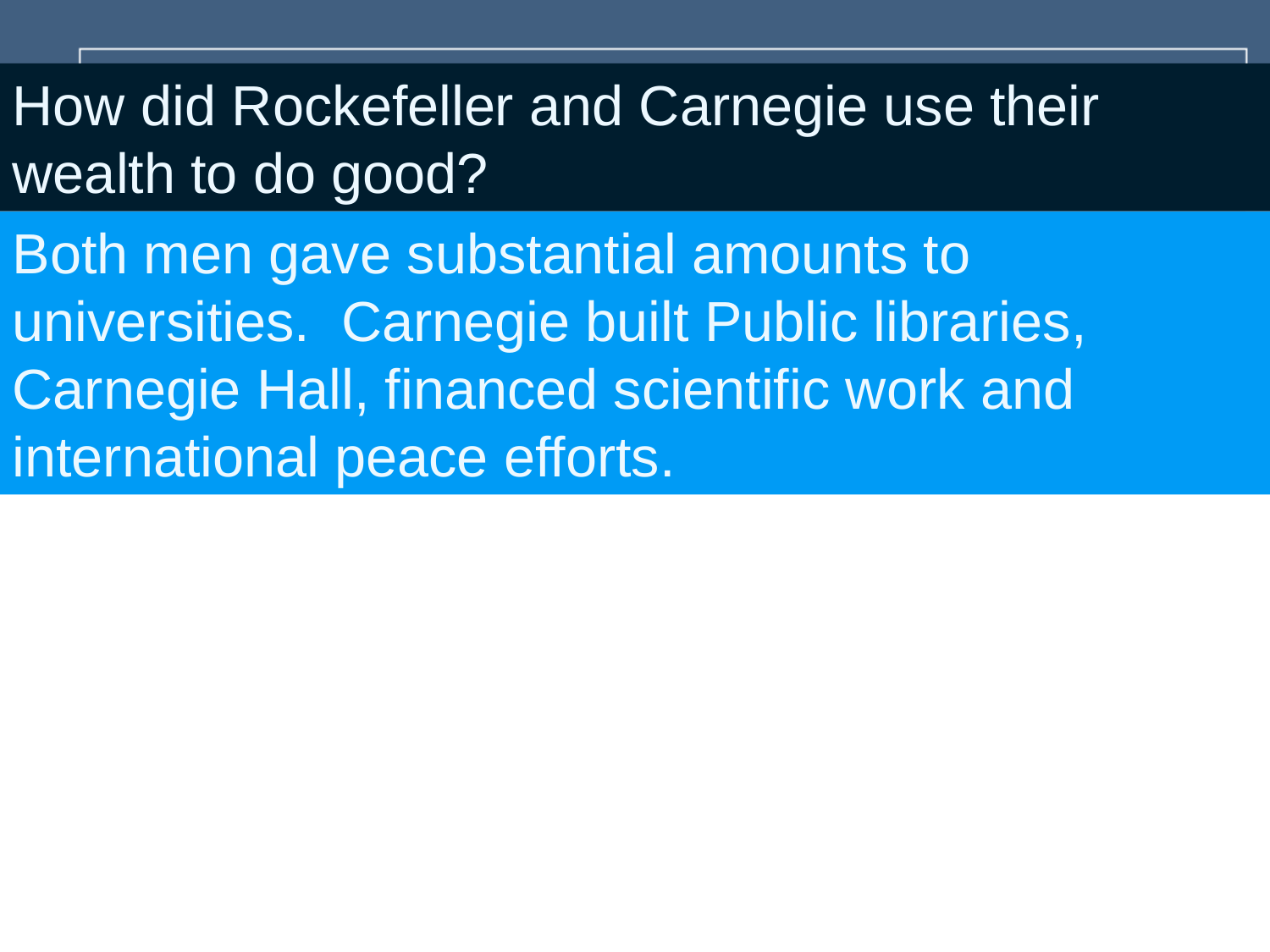

# INDUSTRIAL TYCOONS
How did Rockefeller and Carnegie use their wealth to do good?
Both men gave substantial amounts to universities.  Carnegie built Public libraries, Carnegie Hall, financed scientific work and international peace efforts.